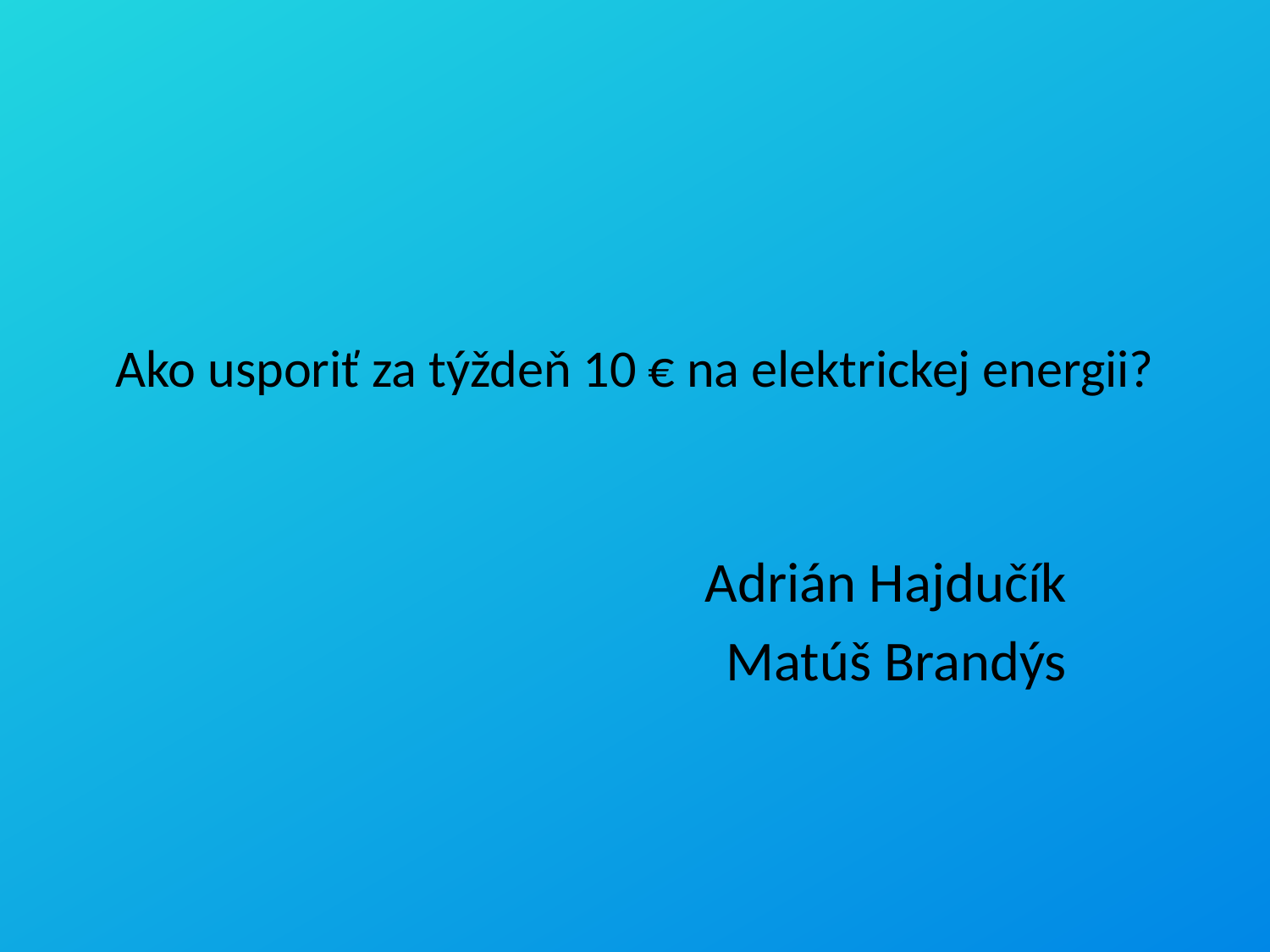

# Ako usporiť za týždeň 10 € na elektrickej energii?
Adrián Hajdučík
Matúš Brandýs